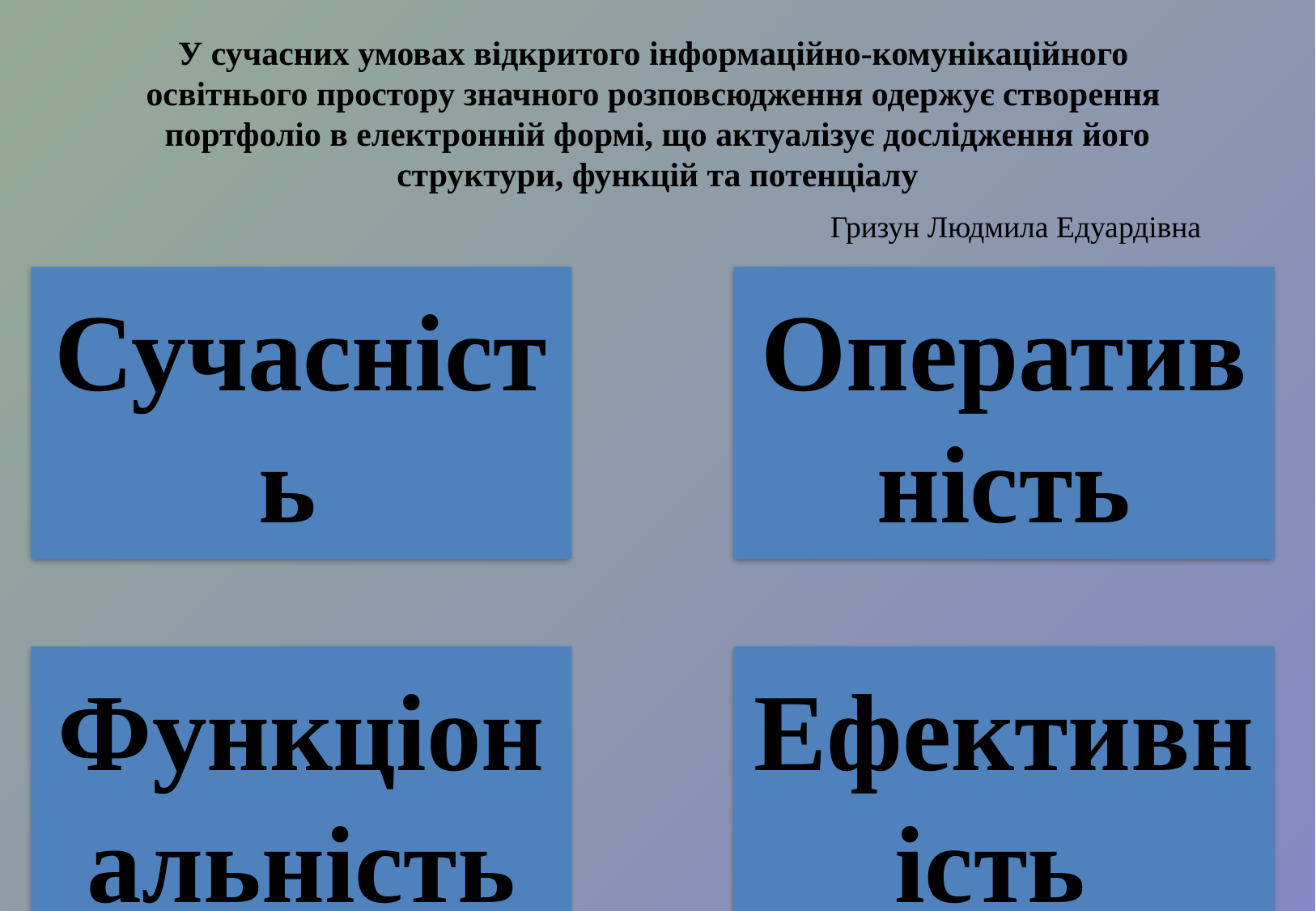

# У сучасних умовах відкритого інформаційно-комунікаційного освітнього простору значного розповсюдження одержує створення портфоліо в електронній формі, що актуалізує дослідження його структури, функцій та потенціалу
Гризун Людмила Едуардівна
Сучасність
Оперативність
Функціональність
Ефективність